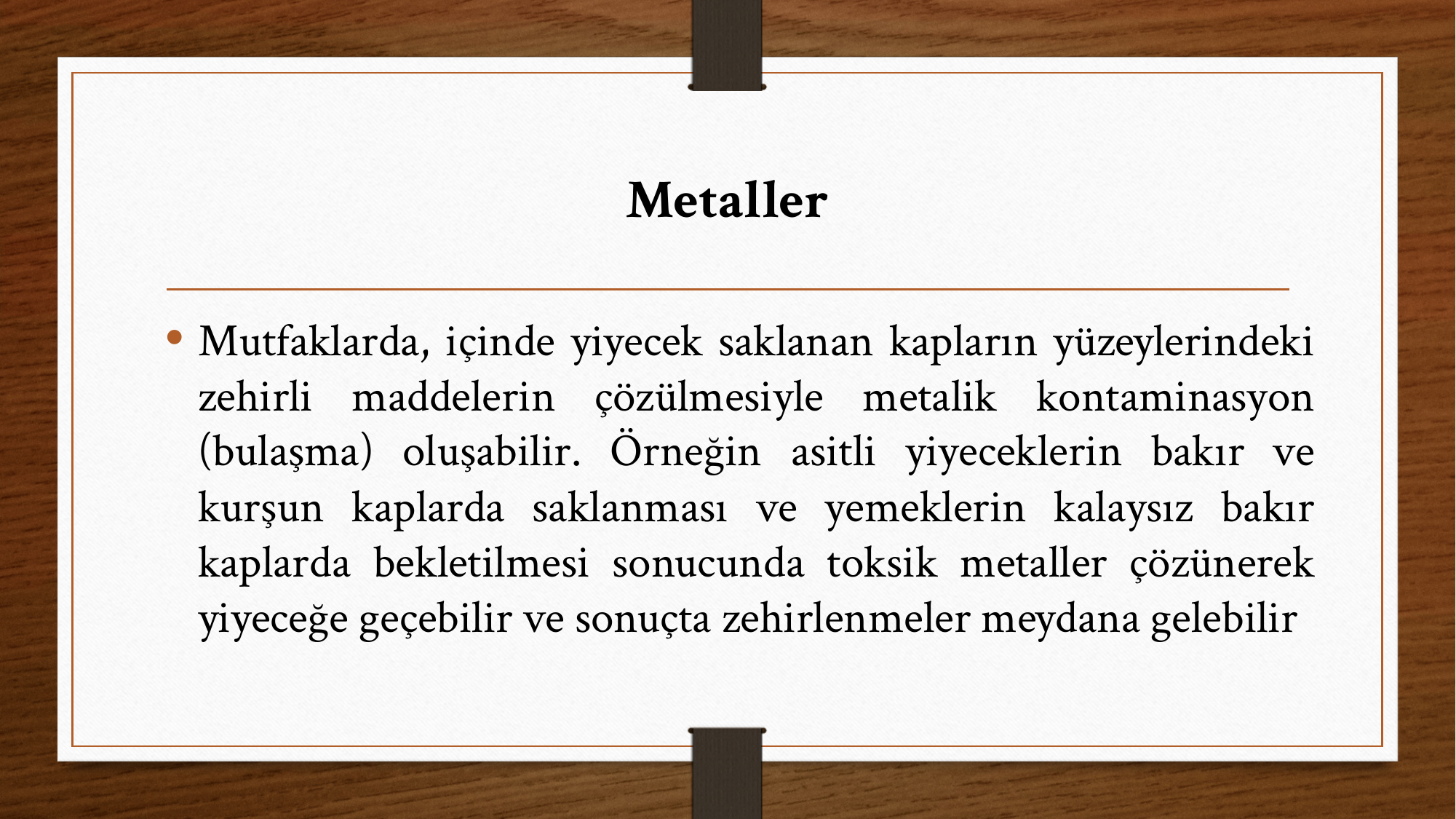

# Metaller
Mutfaklarda, içinde yiyecek saklanan kapların yüzeylerindeki zehirli maddelerin çözülmesiyle metalik kontaminasyon (bulaşma) oluşabilir. Örneğin asitli yiyeceklerin bakır ve kurşun kaplarda saklanması ve yemeklerin kalaysız bakır kaplarda bekletilmesi sonucunda toksik metaller çözünerek yiyeceğe geçebilir ve sonuçta zehirlenmeler meydana gelebilir